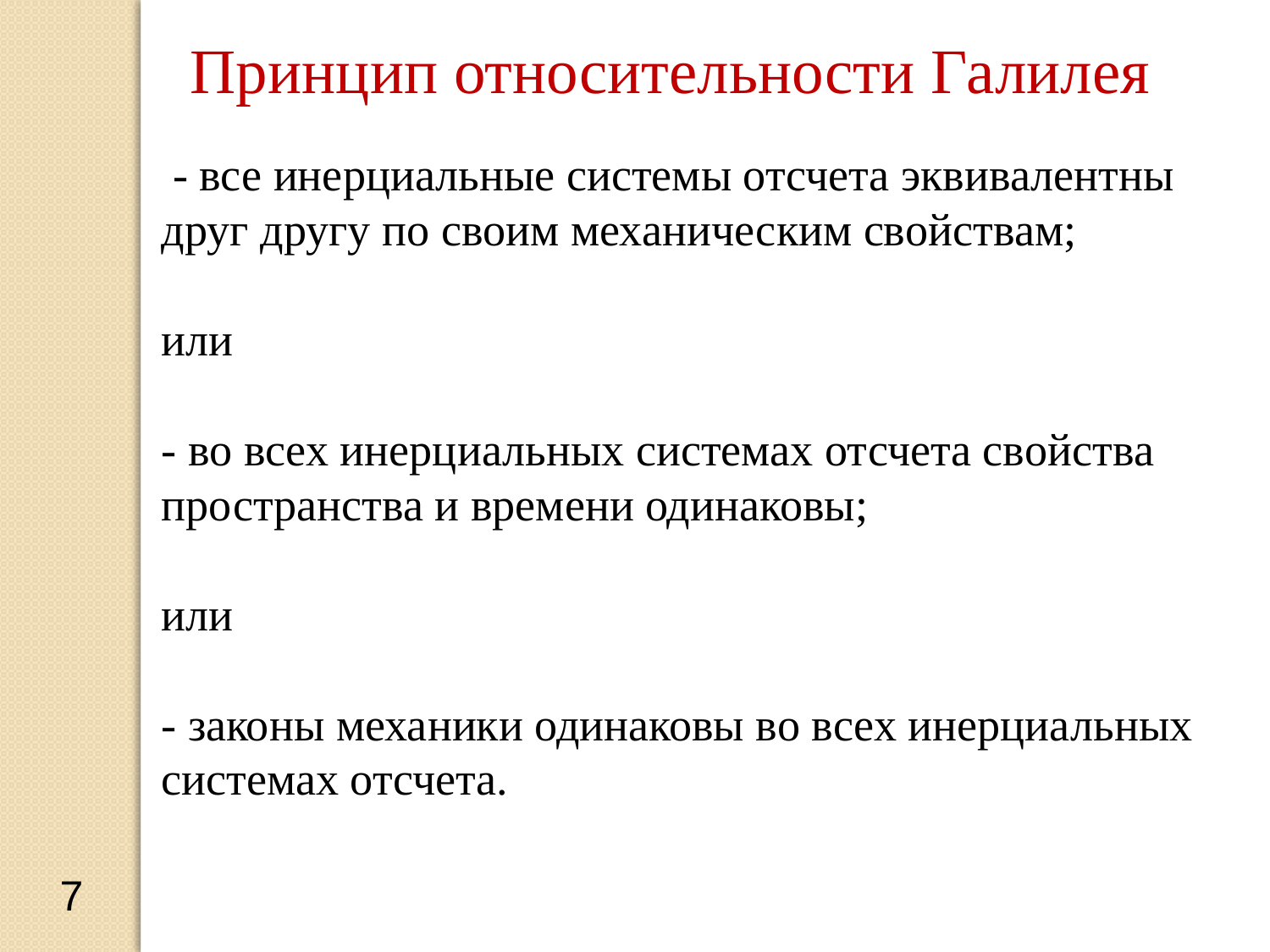

Принцип относительности Галилея

 - все инерциальные системы отсчета эквивалентны друг другу по своим механическим свойствам;

или

- во всех инерциальных системах отсчета свойства пространства и времени одинаковы;

или

- законы механики одинаковы во всех инерциальных системах отсчета.

7